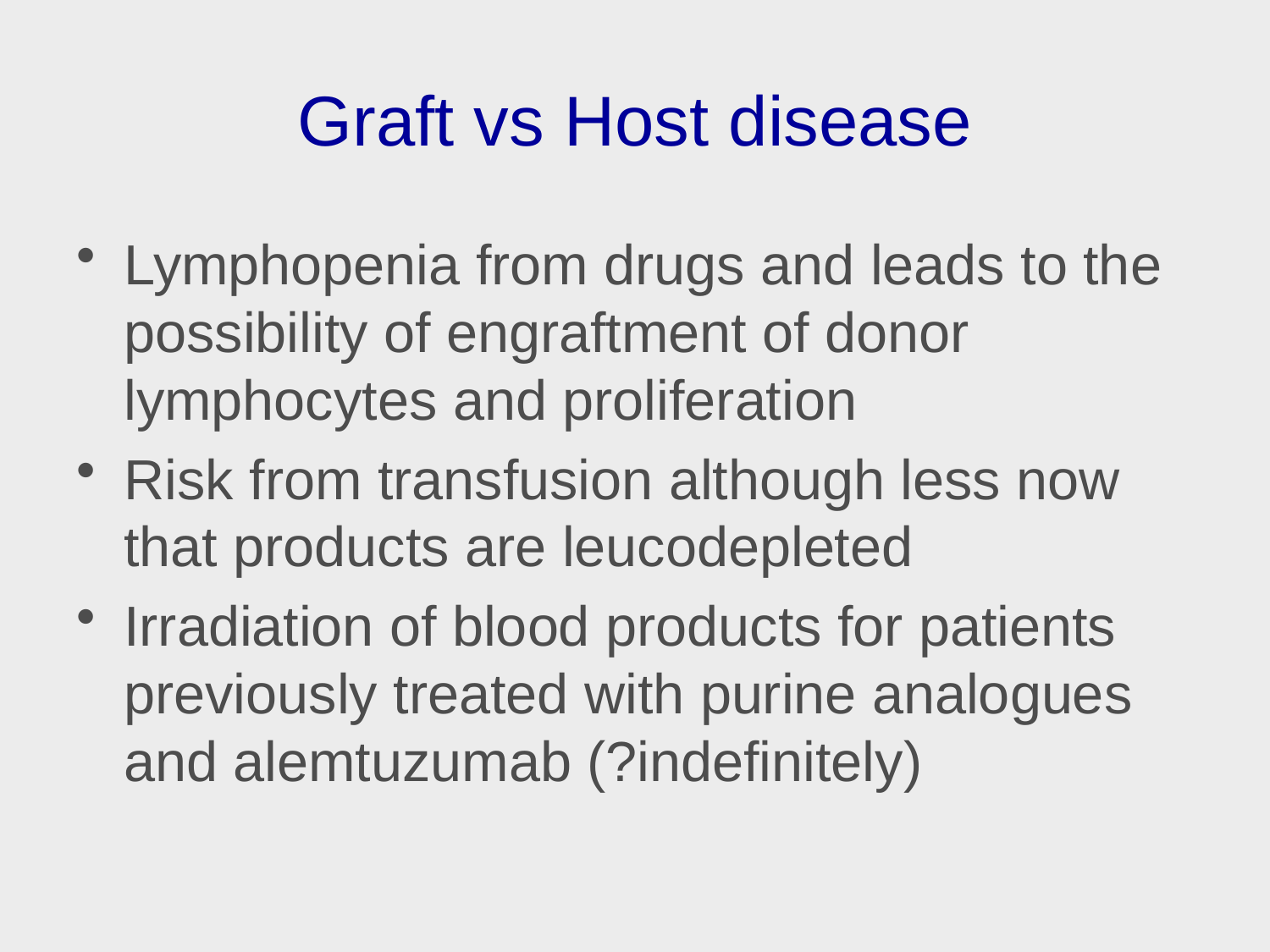

# Graft vs Host disease
Lymphopenia from drugs and leads to the possibility of engraftment of donor lymphocytes and proliferation
Risk from transfusion although less now that products are leucodepleted
Irradiation of blood products for patients previously treated with purine analogues and alemtuzumab (?indefinitely)